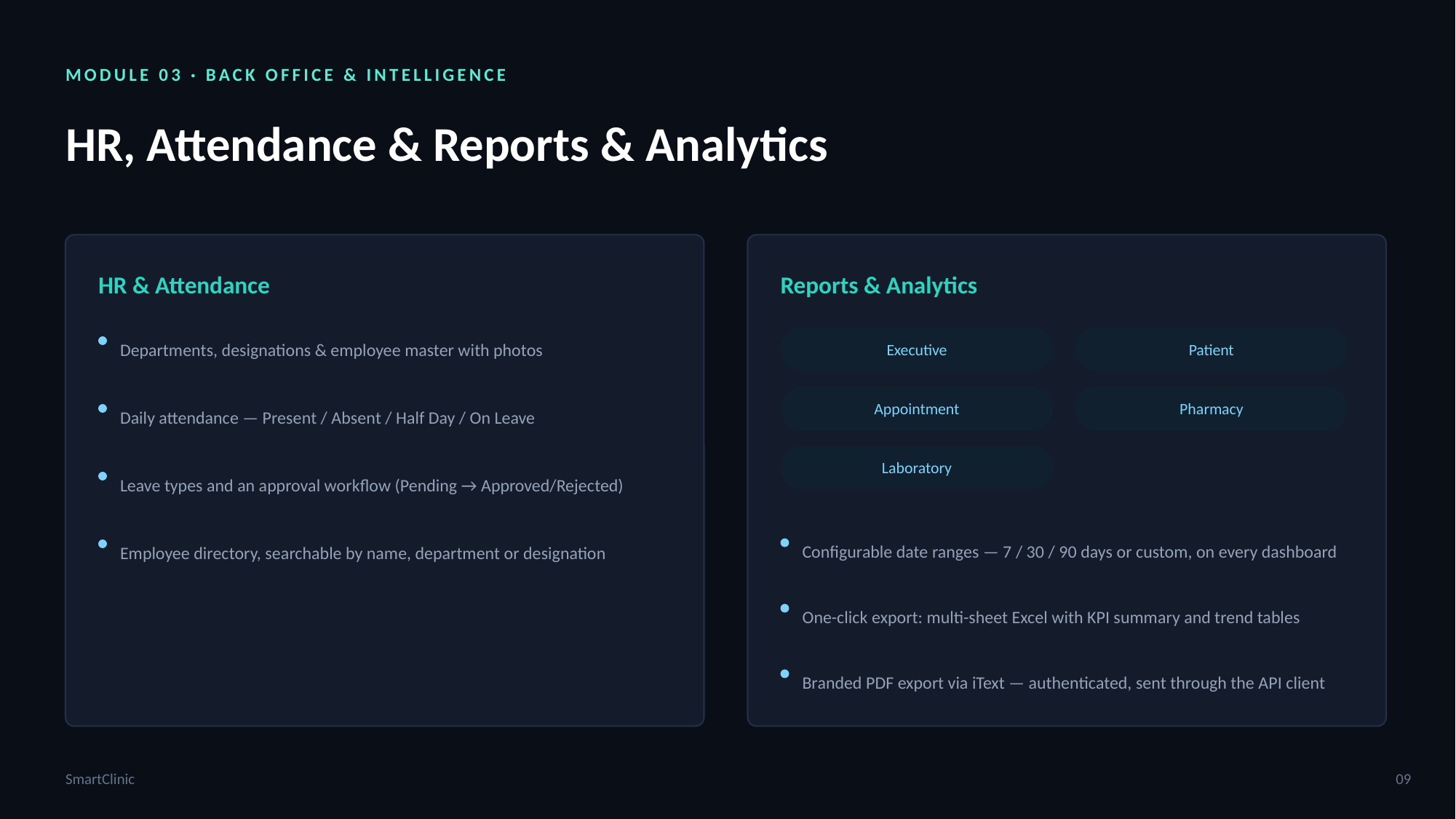

MODULE 03 · BACK OFFICE & INTELLIGENCE
HR, Attendance & Reports & Analytics

HR & Attendance
Reports & Analytics
Departments, designations & employee master with photos

Executive

Patient

Daily attendance — Present / Absent / Half Day / On Leave

Appointment

Pharmacy

Laboratory
Leave types and an approval workflow (Pending → Approved/Rejected)

Configurable date ranges — 7 / 30 / 90 days or custom, on every dashboard
Employee directory, searchable by name, department or designation

One-click export: multi-sheet Excel with KPI summary and trend tables

Branded PDF export via iText — authenticated, sent through the API client

SmartClinic
09